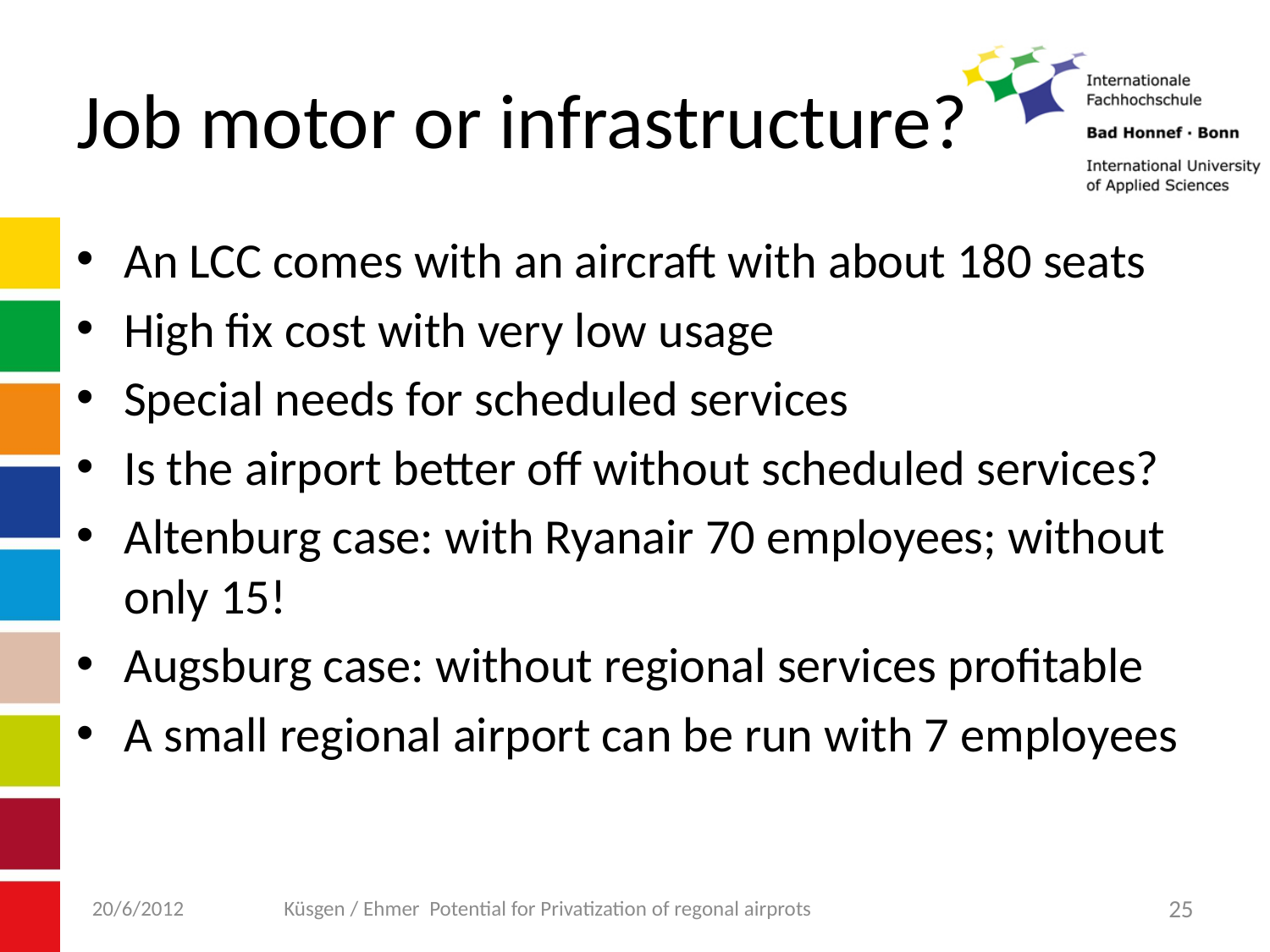

# Job motor or infrastructure?
An LCC comes with an aircraft with about 180 seats
High fix cost with very low usage
Special needs for scheduled services
Is the airport better off without scheduled services?
Altenburg case: with Ryanair 70 employees; without only 15!
Augsburg case: without regional services profitable
A small regional airport can be run with 7 employees
Küsgen / Ehmer  Potential for Privatization of regonal airprots
25
20/6/2012